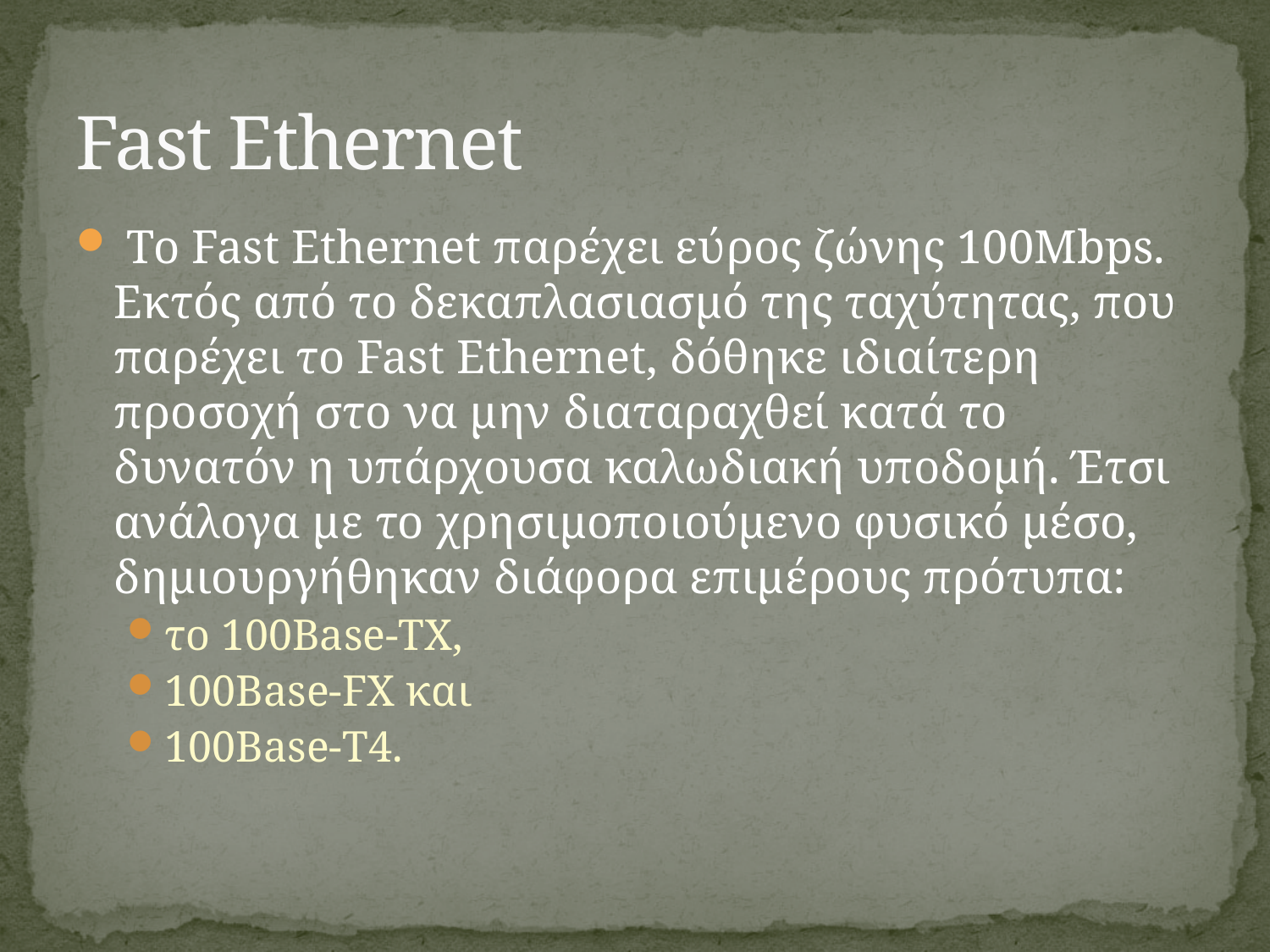

# Fast Ethernet
 Το Fast Ethernet παρέχει εύρος ζώνης 100Mbps. Εκτός από το δεκαπλασιασμό της ταχύτητας, που παρέχει το Fast Ethernet, δόθηκε ιδιαίτερη προσοχή στο να μην διαταραχθεί κατά το δυνατόν η υπάρχουσα καλωδιακή υποδομή. Έτσι ανάλογα με το χρησιμοποιούμενο φυσικό μέσο, δημιουργήθηκαν διάφορα επιμέρους πρότυπα:
το 100Base-TX,
100Base-FX και
100Base-T4.